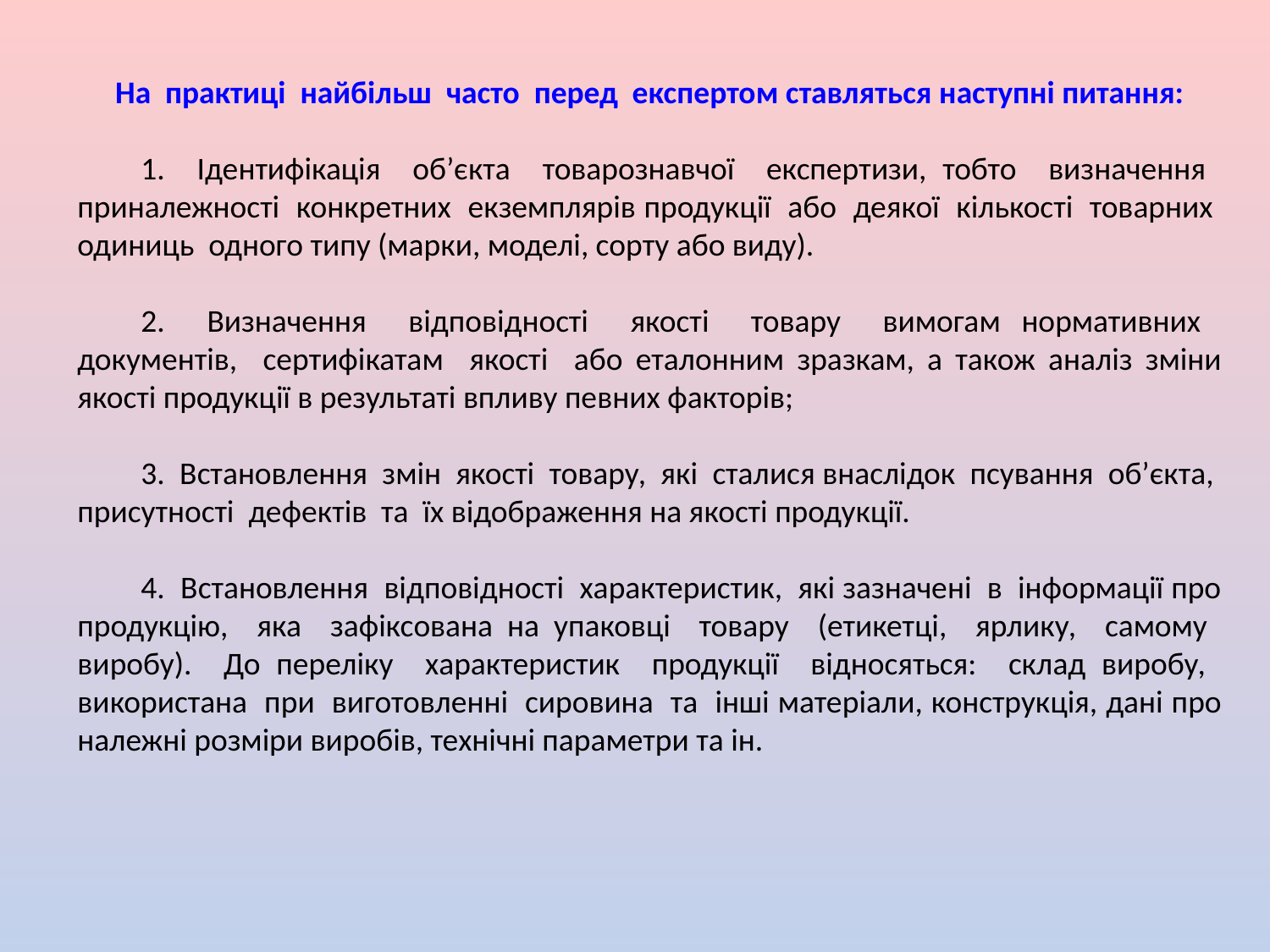

На  практиці  найбільш  часто  перед  експертом ставляться наступні питання:

1.  Ідентифікація  об’єкта  товарознавчої  експертизи, тобто  визначення  приналежності  конкретних  екземплярів продукції  або  деякої  кількості  товарних  одиниць  одного типу (марки, моделі, сорту або виду).

2.  Визначення  відповідності  якості  товару  вимогам нормативних  документів,  сертифікатам  якості  або еталонним зразкам, а також аналіз зміни якості продукції в результаті впливу певних факторів;

3.  Встановлення  змін  якості  товару,  які  сталися внаслідок  псування  об’єкта,  присутності  дефектів  та  їх відображення на якості продукції.

4.  Встановлення  відповідності  характеристик,  які зазначені  в  інформації про продукцію,  яка  зафіксована на упаковці  товару  (етикетці,  ярлику,  самому  виробу).  До переліку  характеристик  продукції  відносяться:  склад виробу,  використана  при  виготовленні  сировина  та  інші матеріали, конструкція, дані про належні розміри виробів, технічні параметри та ін.